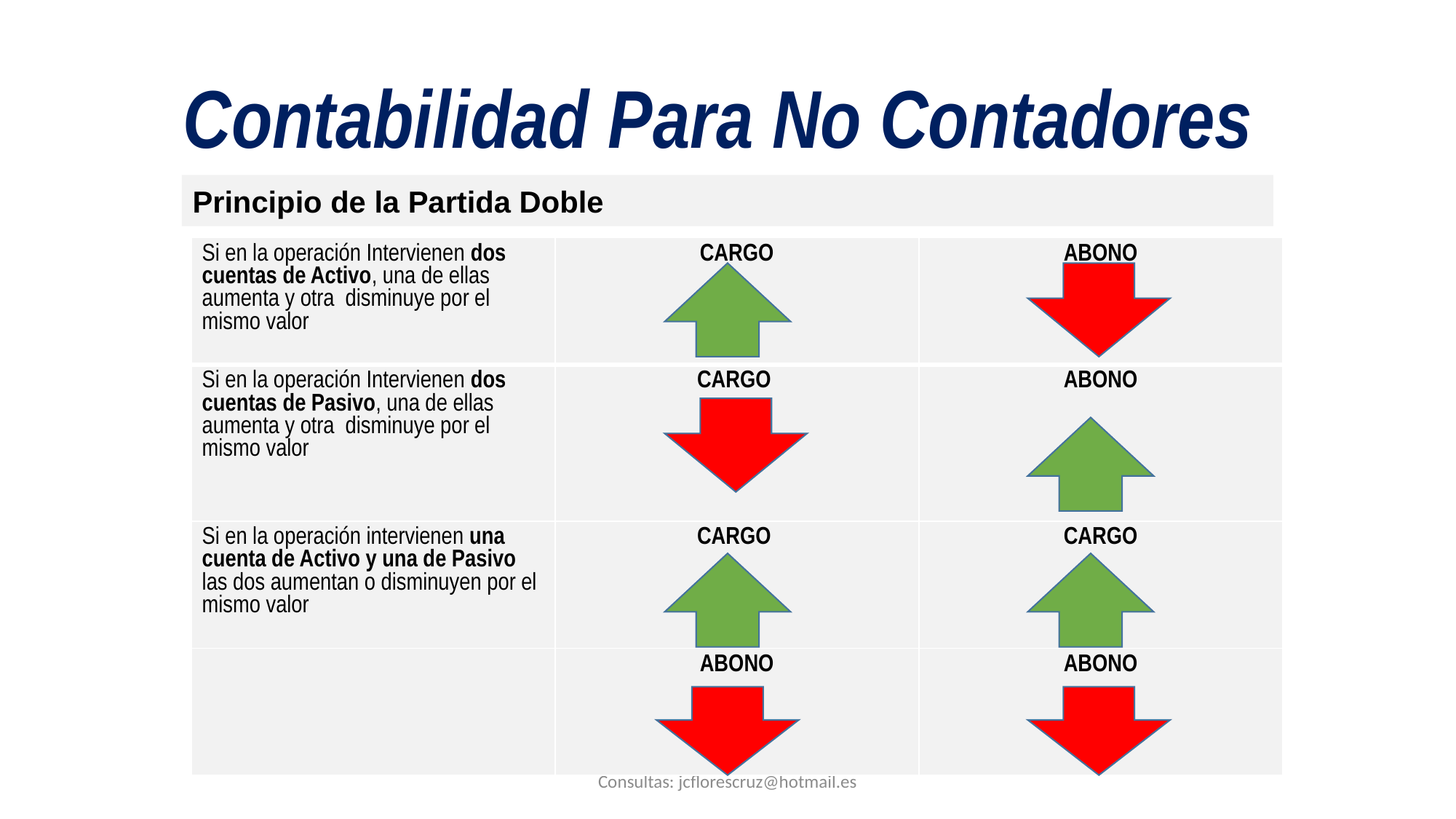

Contabilidad Para No Contadores
Principio de la Partida Doble
| Si en la operación Intervienen dos cuentas de Activo, una de ellas aumenta y otra disminuye por el mismo valor | CARGO | ABONO |
| --- | --- | --- |
| Si en la operación Intervienen dos cuentas de Pasivo, una de ellas aumenta y otra disminuye por el mismo valor | CARGO | ABONO |
| Si en la operación intervienen una cuenta de Activo y una de Pasivo las dos aumentan o disminuyen por el mismo valor | CARGO | CARGO |
|  | ABONO | ABONO |

Consultas: jcflorescruz@hotmail.es